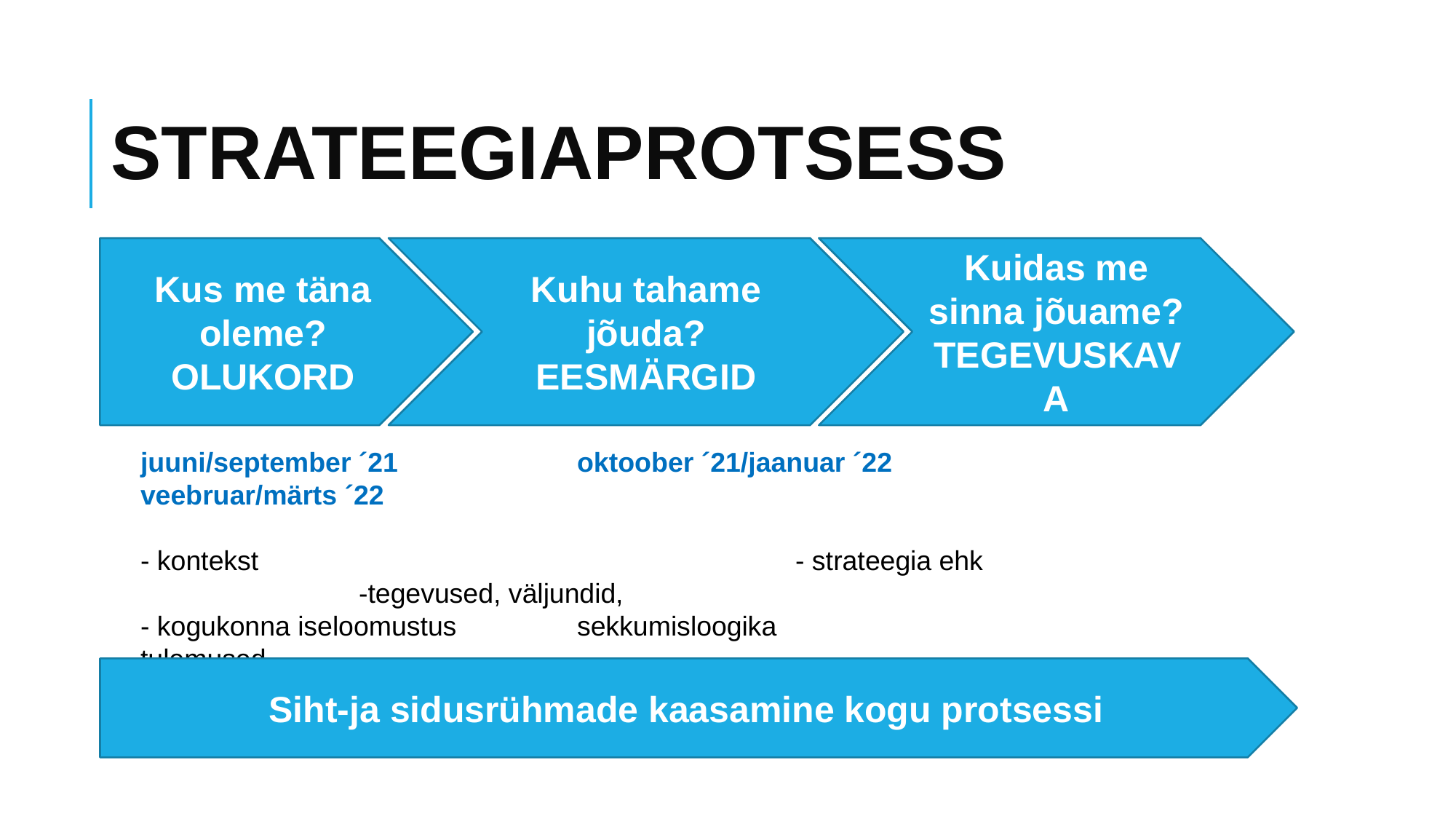

# STRATEEGIAPROTSESS
Kus me täna oleme?
OLUKORD
Kuidas me sinna jõuame?
TEGEVUSKAVA
Kuhu tahame jõuda?
EESMÄRGID
juuni/september ´21            	oktoober ´21/jaanuar ´22     		veebruar/märts ´22

- kontekst					- strateegia ehk				-tegevused, väljundid,
- kogukonna iseloomustus	  	sekkumisloogika				tulemused
- SWOT analüüs			- eesmärgid					- juhtimine ja seire

Siht-ja sidusrühmade kaasamine kogu protsessi